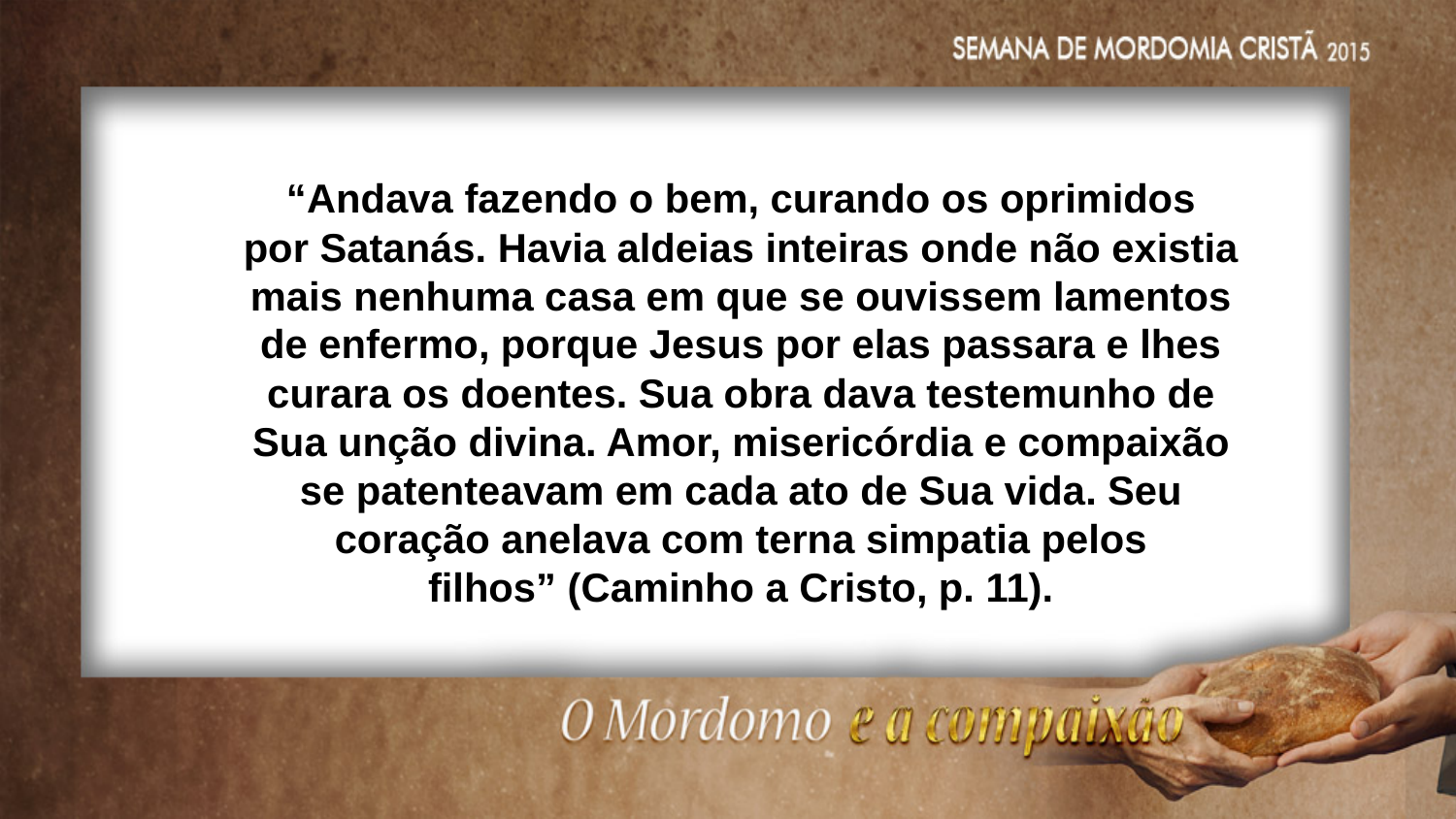

“Andava fazendo o bem, curando os oprimidos
por Satanás. Havia aldeias inteiras onde não existia mais nenhuma casa em que se ouvissem lamentos de enfermo, porque Jesus por elas passara e lhes curara os doentes. Sua obra dava testemunho de Sua unção divina. Amor, misericórdia e compaixão se patenteavam em cada ato de Sua vida. Seu coração anelava com terna simpatia pelos
filhos” (Caminho a Cristo, p. 11).